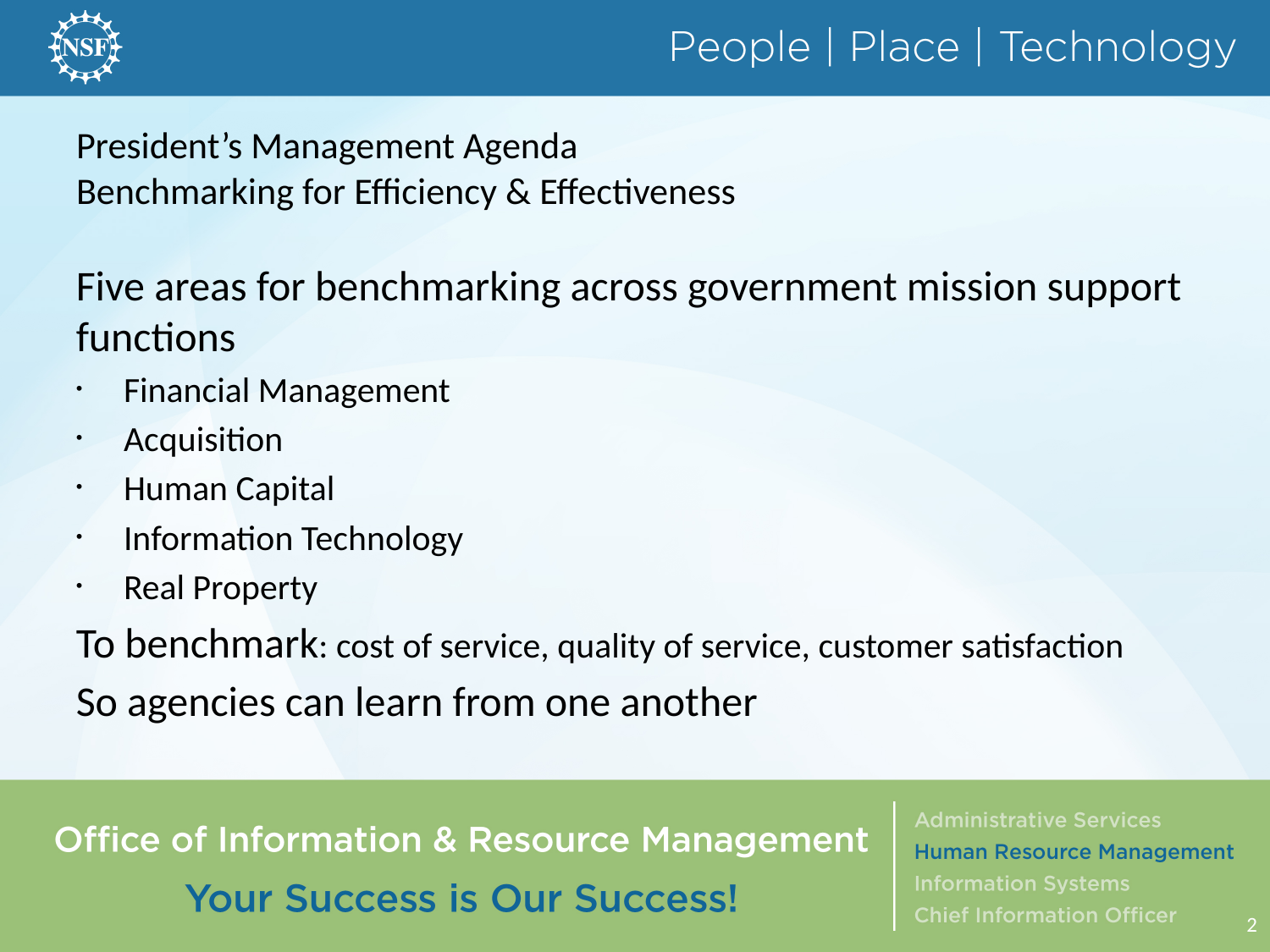

# President’s Management Agenda Benchmarking for Efficiency & Effectiveness
Five areas for benchmarking across government mission support functions
Financial Management
Acquisition
Human Capital
Information Technology
Real Property
To benchmark: cost of service, quality of service, customer satisfaction
So agencies can learn from one another
2